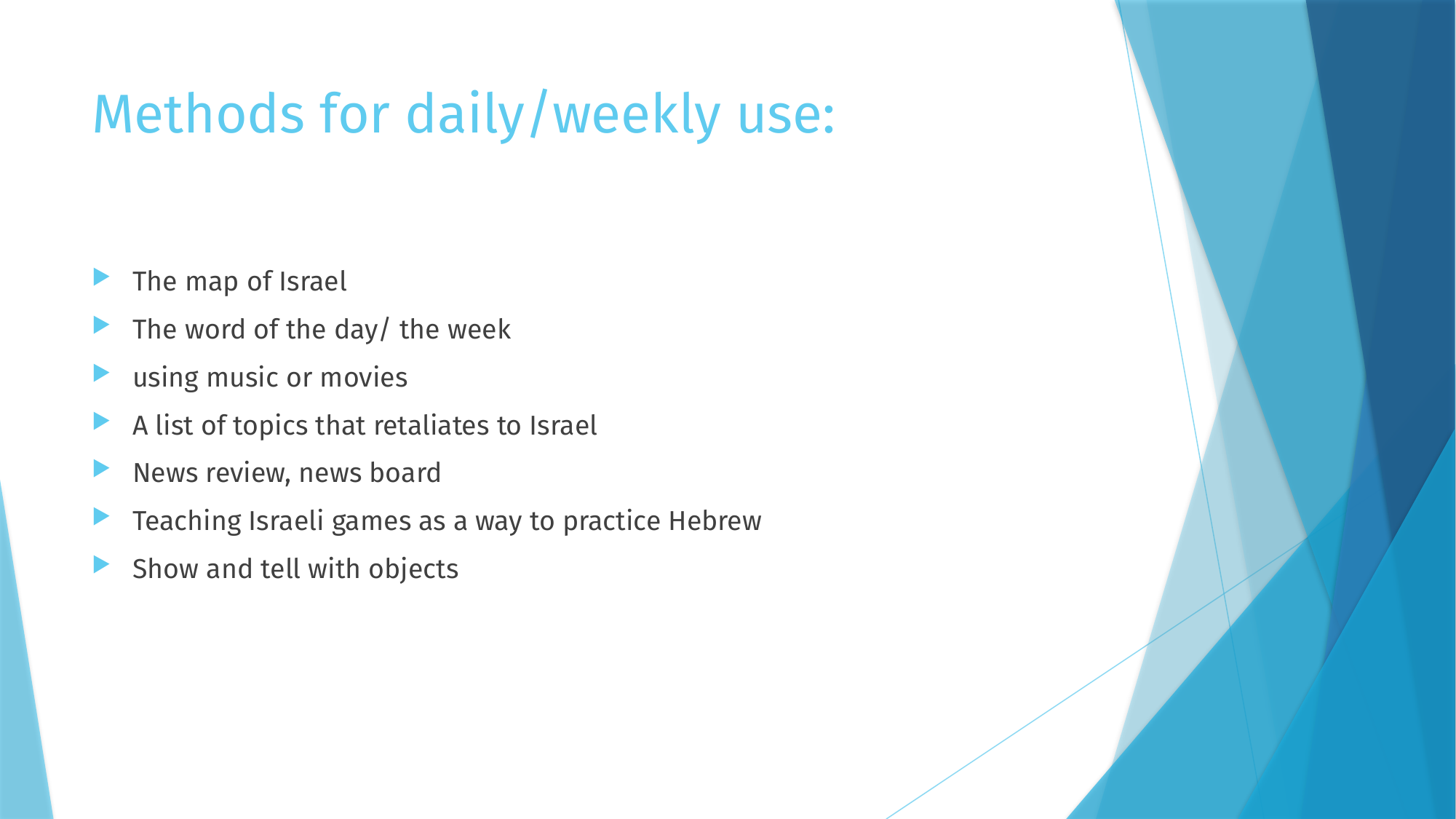

# Methods for daily/weekly use:
The map of Israel
The word of the day/ the week
using music or movies
A list of topics that retaliates to Israel
News review, news board
Teaching Israeli games as a way to practice Hebrew
Show and tell with objects